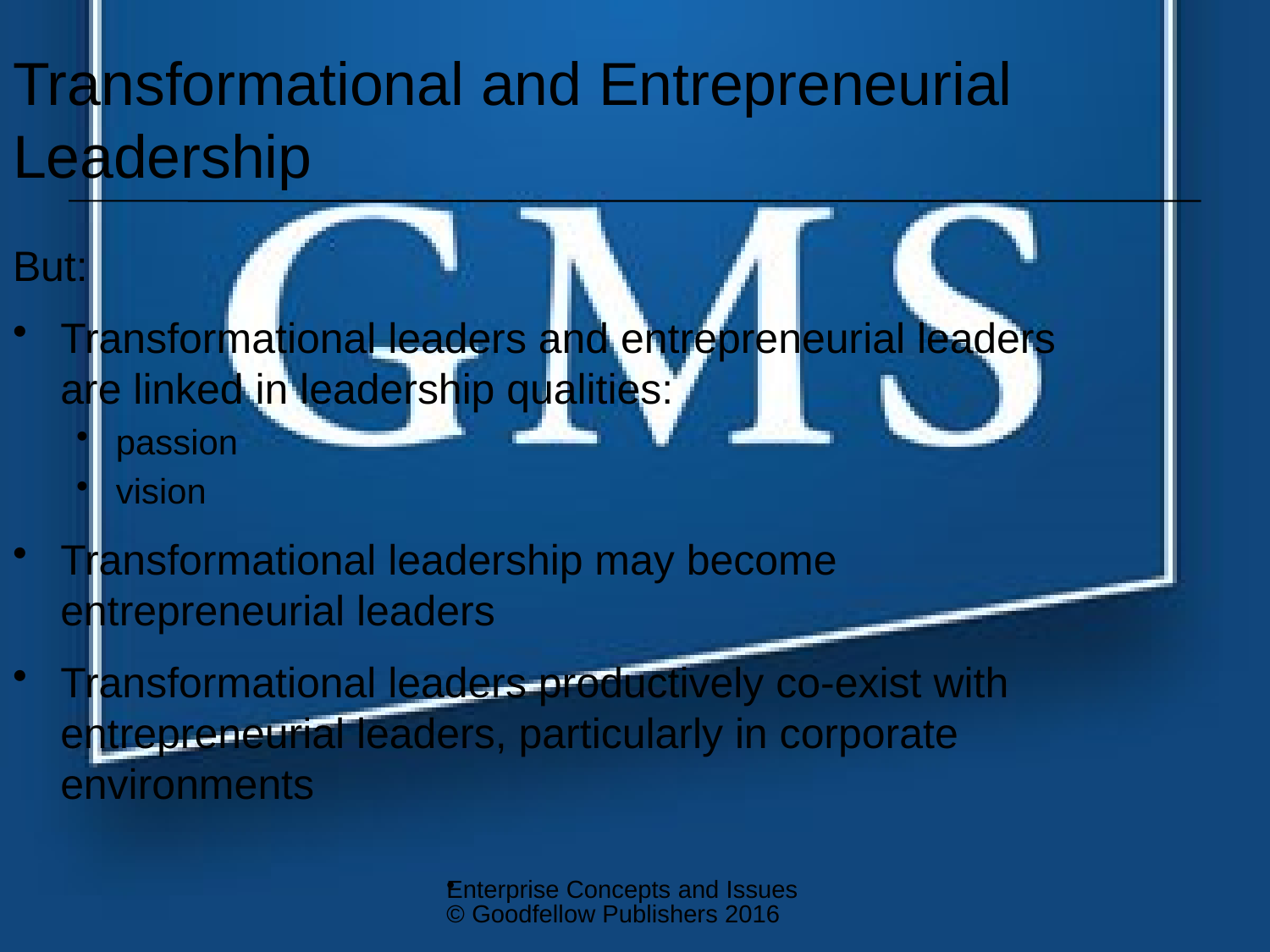

Transformational and Entrepreneurial Leadership
But:
Transformational leaders and entrepreneurial leaders are linked in leadership qualities:
passion
vision
Transformational leadership may become entrepreneurial leaders
Transformational leaders productively co-exist with entrepreneurial leaders, particularly in corporate environments
Enterprise Concepts and Issues  © Goodfellow Publishers 2016